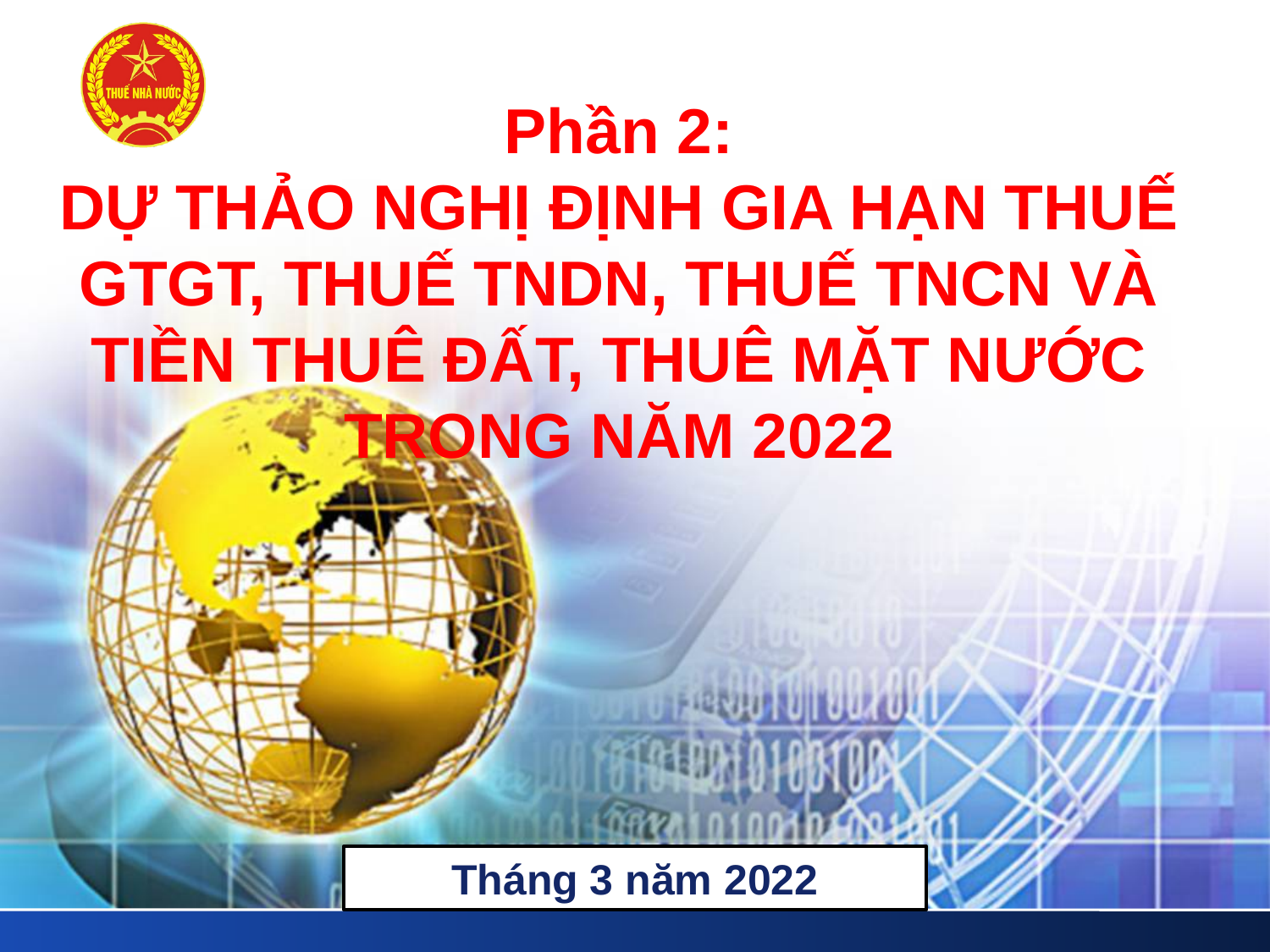

Phần 2:
DỰ THẢO NGHỊ ĐỊNH GIA HẠN THUẾ GTGT, THUẾ TNDN, THUẾ TNCN VÀ TIỀN THUÊ ĐẤT, THUÊ MẶT NƯỚC TRONG NĂM 2022

Tháng 3 năm 2022